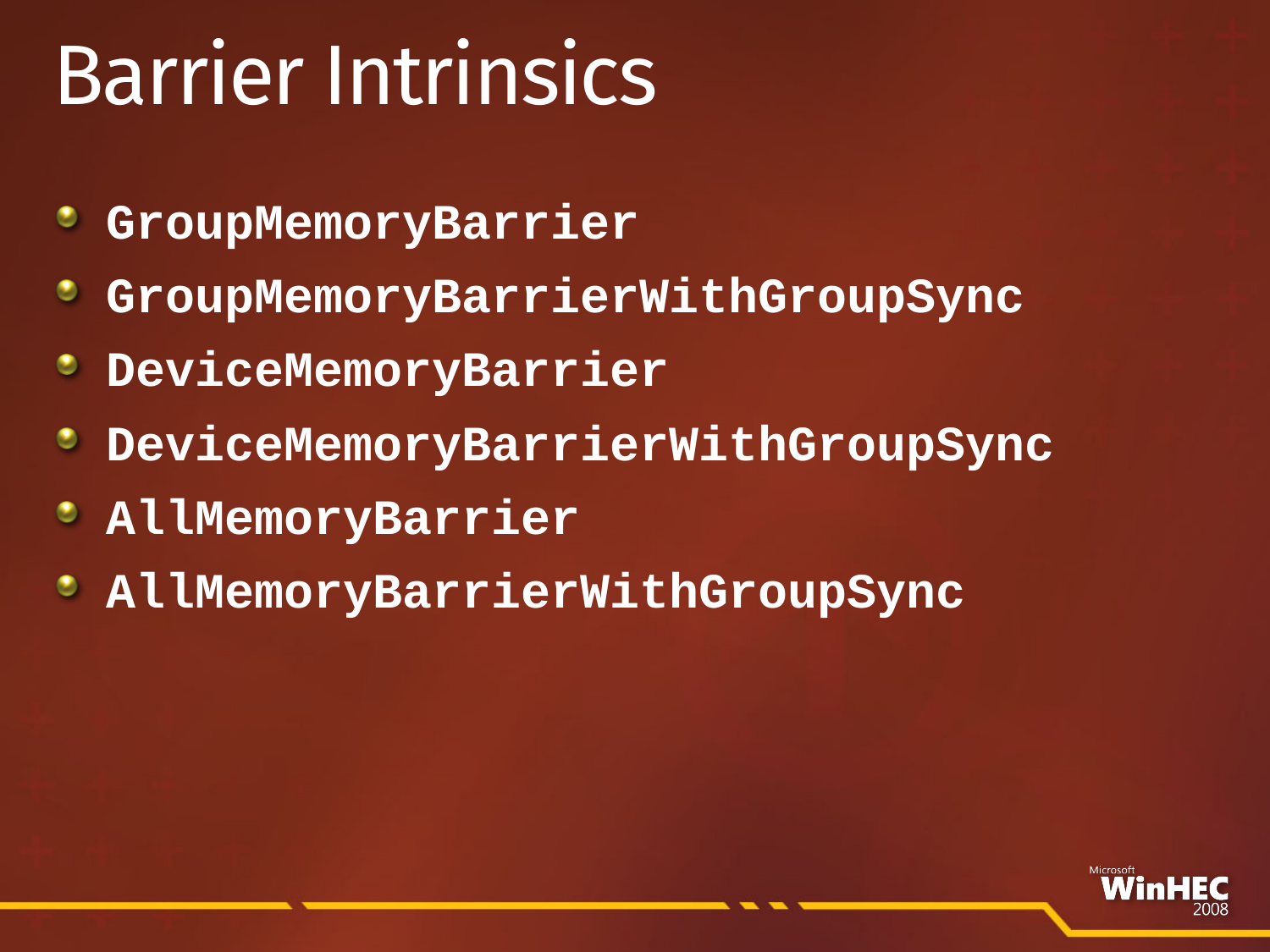

# Barrier Intrinsics
GroupMemoryBarrier
GroupMemoryBarrierWithGroupSync
DeviceMemoryBarrier
DeviceMemoryBarrierWithGroupSync
AllMemoryBarrier
AllMemoryBarrierWithGroupSync